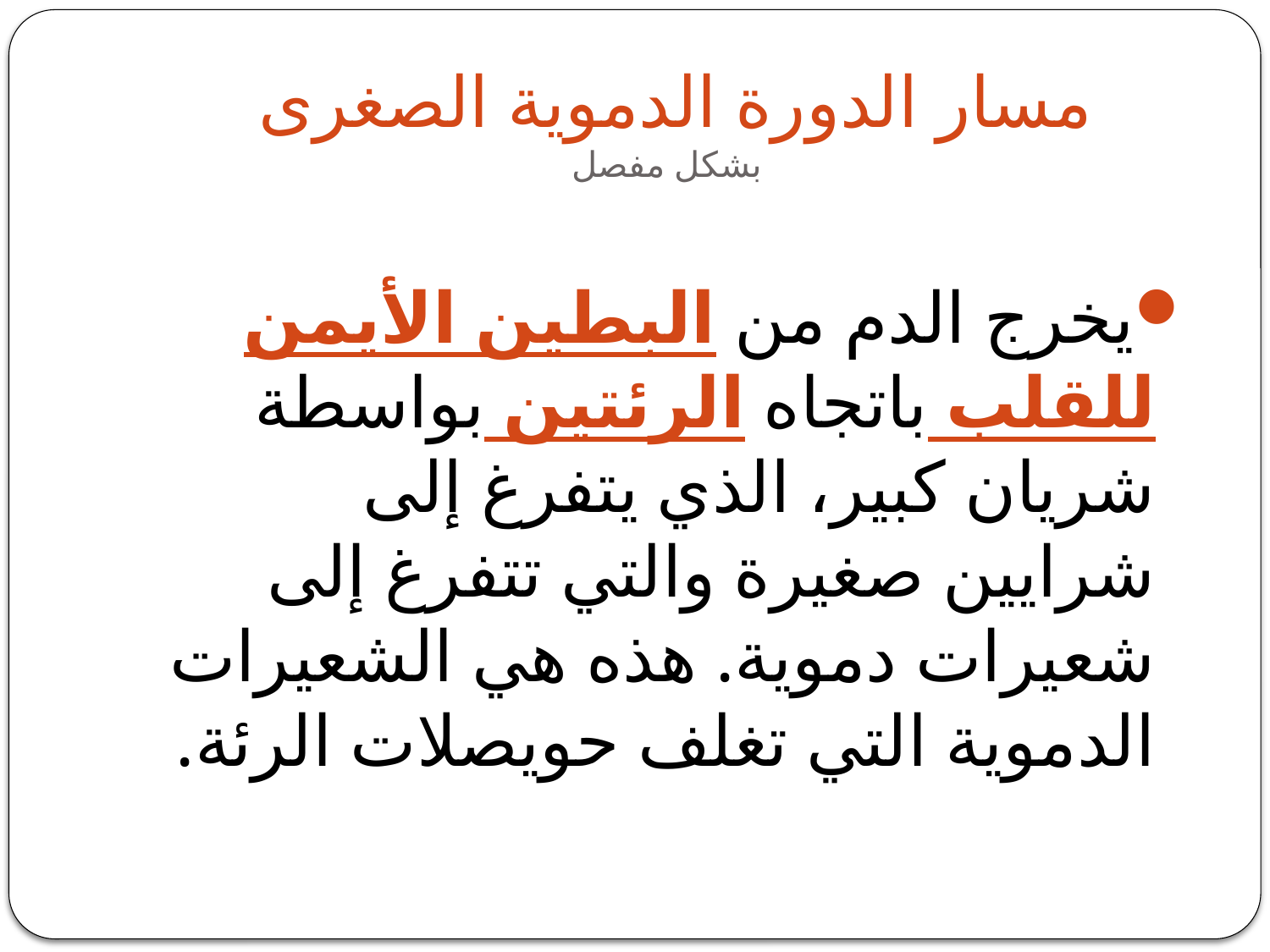

# مسار الدورة الدموية الصغرى بشكل مفصل

يخرج الدم من البطين الأيمن للقلب باتجاه الرئتين بواسطة شريان كبير، الذي يتفرغ إلى شرايين صغيرة والتي تتفرغ إلى شعيرات دموية. هذه هي الشعيرات الدموية التي تغلف حويصلات الرئة.